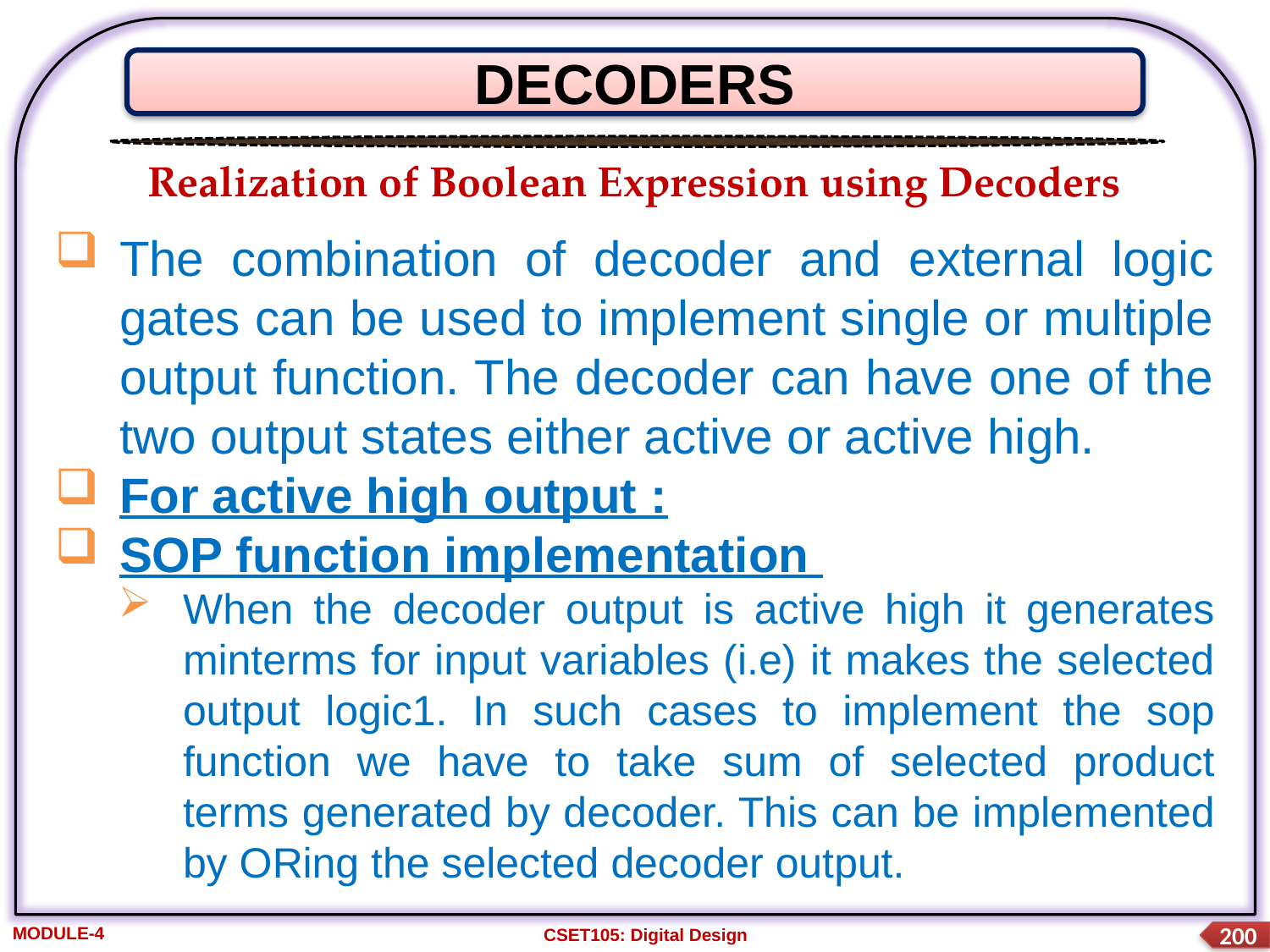

DECODERS

Realization of Boolean Expression using Decoders
The combination of decoder and external logic gates can be used to implement single or multiple output function. The decoder can have one of the two output states either active or active high.
For active high output :
SOP function implementation
When the decoder output is active high it generates minterms for input variables (i.e) it makes the selected output logic1. In such cases to implement the sop function we have to take sum of selected product terms generated by decoder. This can be implemented by ORing the selected decoder output.
MODULE-4
CSET105: Digital Design
200